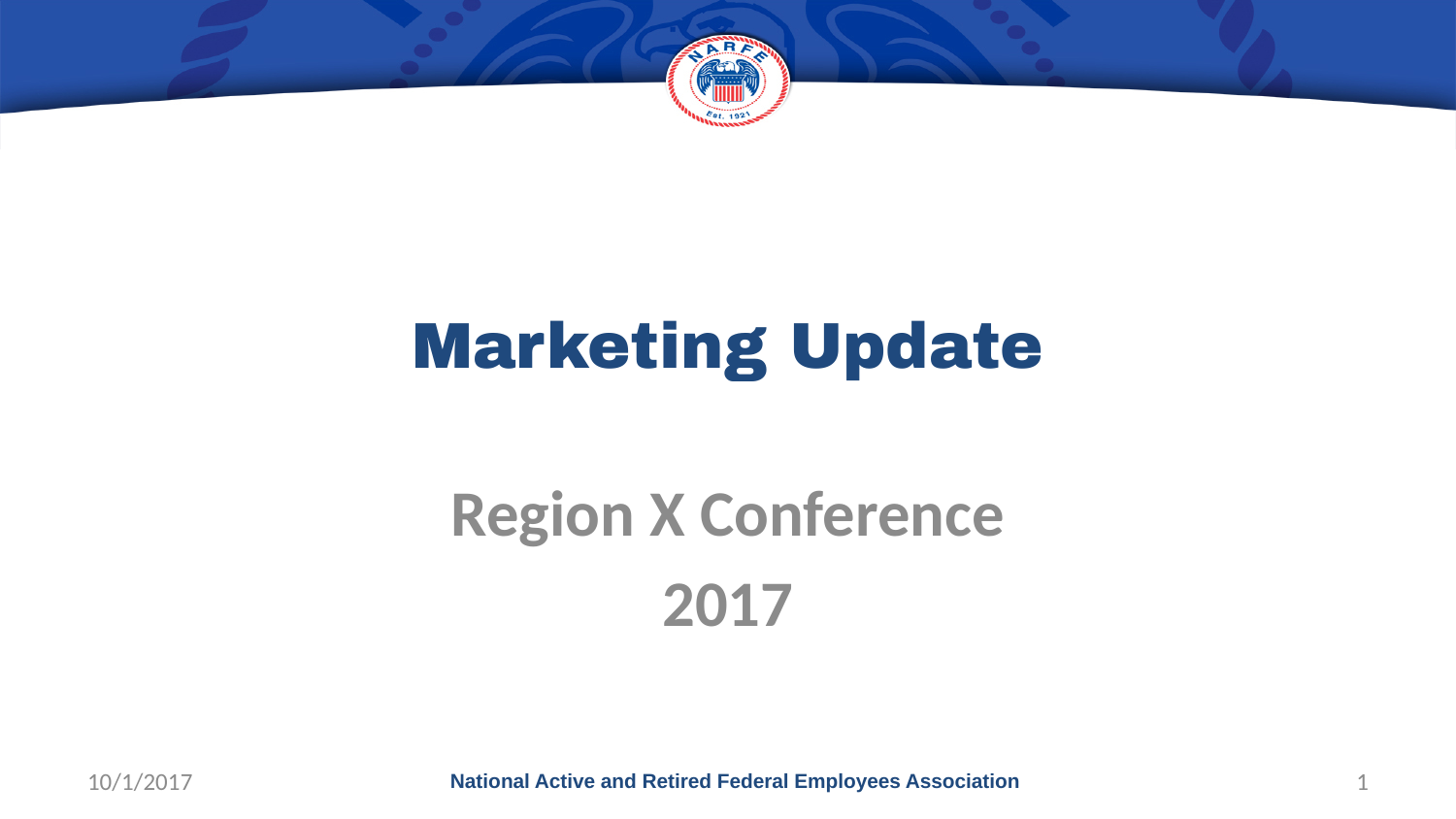

# Marketing Update
Region X Conference
2017
10/1/2017
National Active and Retired Federal Employees Association
1